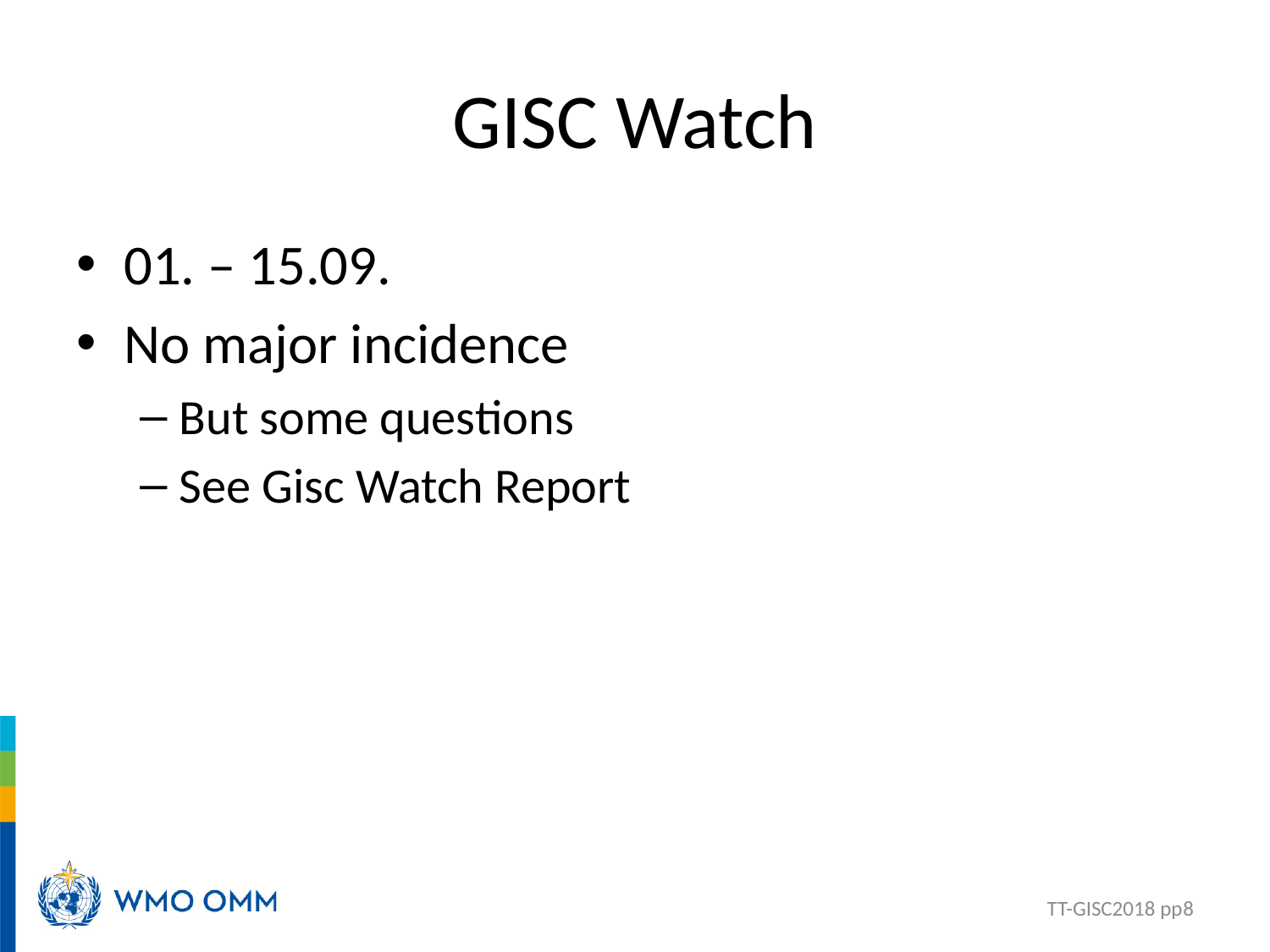

# GISC Watch
01. – 15.09.
No major incidence
But some questions
See Gisc Watch Report
TT-GISC2018 pp8